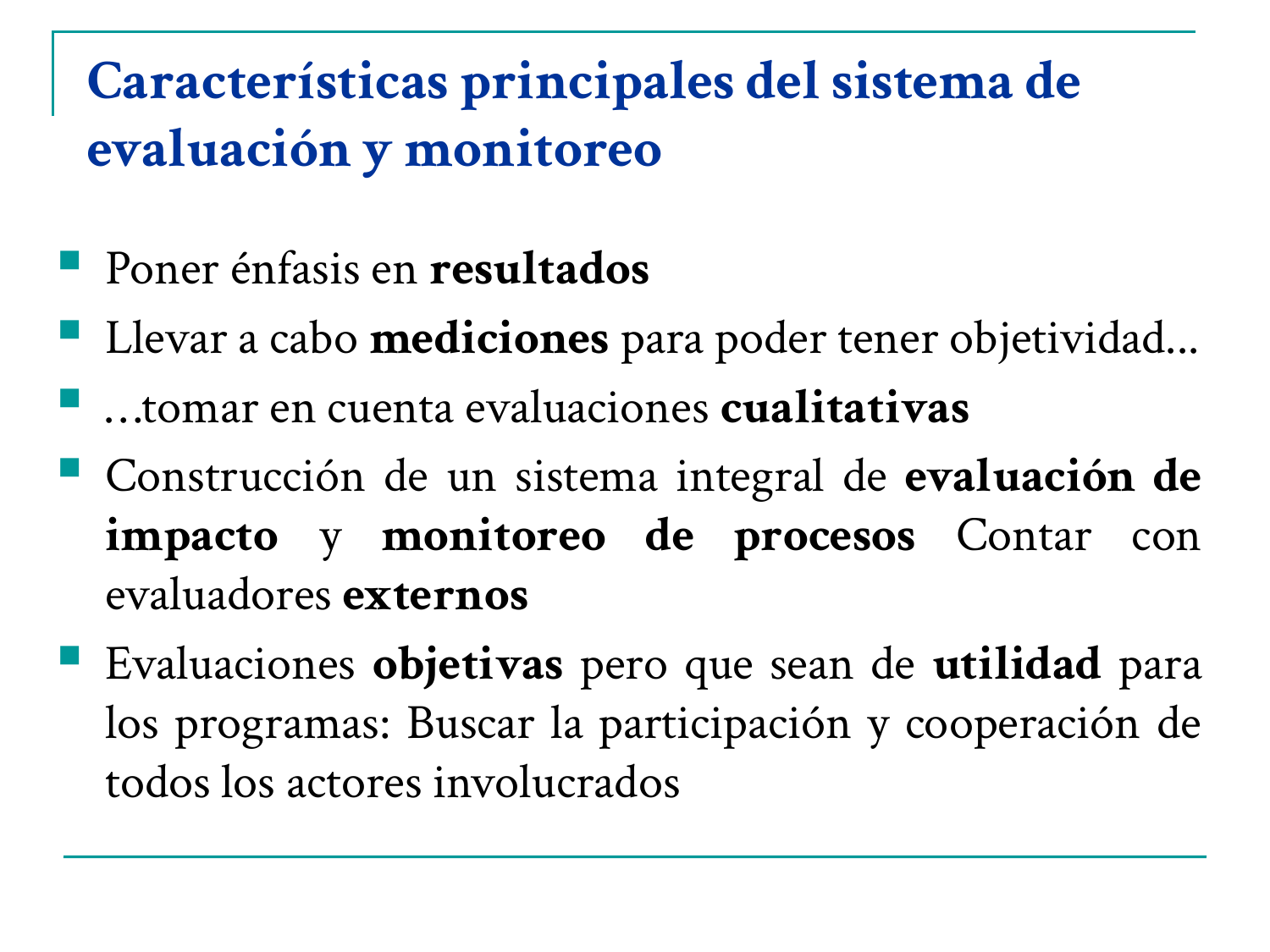

# Características principales del sistema de evaluación y monitoreo
Poner énfasis en resultados
Llevar a cabo mediciones para poder tener objetividad...
…tomar en cuenta evaluaciones cualitativas
Construcción de un sistema integral de evaluación de impacto y monitoreo de procesos Contar con evaluadores externos
Evaluaciones objetivas pero que sean de utilidad para los programas: Buscar la participación y cooperación de todos los actores involucrados